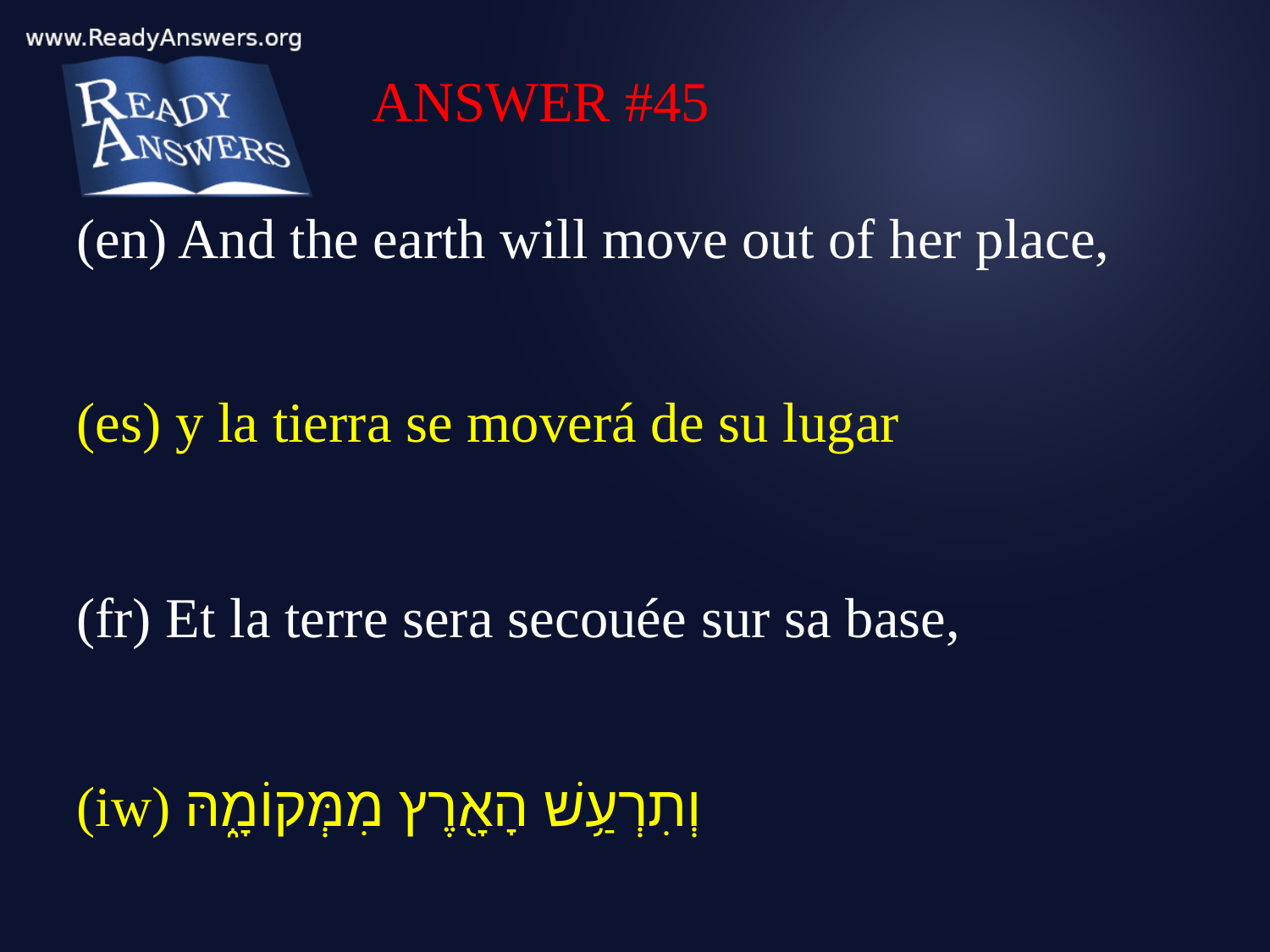

ANSWER #45
(en) And the earth will move out of her place,
(es) y la tierra se moverá de su lugar
(fr) Et la terre sera secouée sur sa base,
(iw) וְתִרְעַ֥שׁ הָאָ֖רֶץ מִמְּקוֹמָ֑הּ